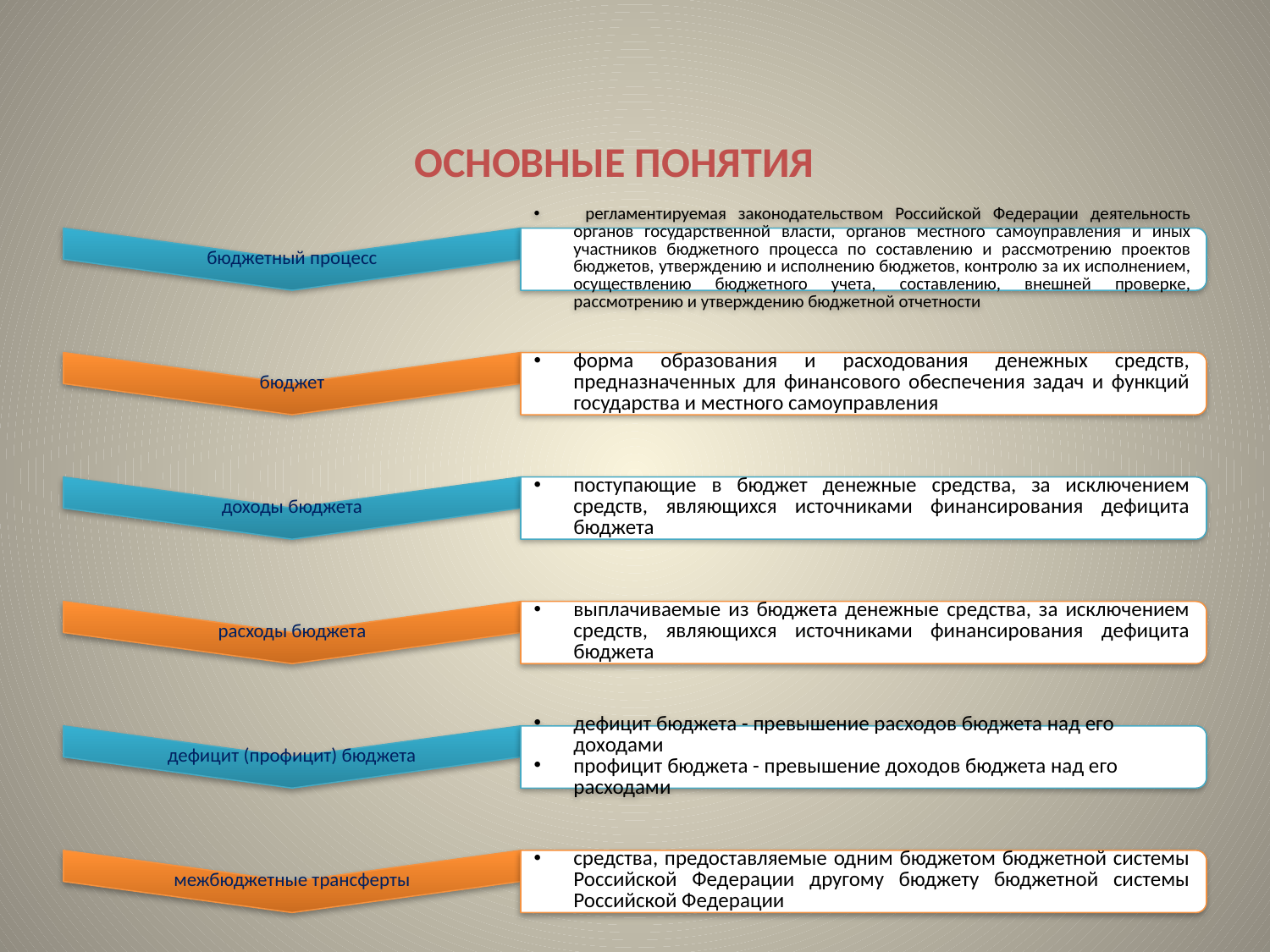

ОСНОВНЫЕ ПОНЯТИЯ
бюджет
форма образования и расходования денежных средств, предназначенных для финансового обеспечения задач и функций государства и местного самоуправления
доходы бюджета
поступающие в бюджет денежные средства, за исключением средств, являющихся источниками финансирования дефицита бюджета
расходы бюджета
выплачиваемые из бюджета денежные средства, за исключением средств, являющихся источниками финансирования дефицита бюджета
межбюджетные трансферты
дефицит (профицит) бюджета
дефицит бюджета - превышение расходов бюджета над его доходами
профицит бюджета - превышение доходов бюджета над его расходами
средства, предоставляемые одним бюджетом бюджетной системы Российской Федерации другому бюджету бюджетной системы Российской Федерации
 регламентируемая законодательством Российской Федерации деятельность органов государственной власти, органов местного самоуправления и иных участников бюджетного процесса по составлению и рассмотрению проектов бюджетов, утверждению и исполнению бюджетов, контролю за их исполнением, осуществлению бюджетного учета, составлению, внешней проверке, рассмотрению и утверждению бюджетной отчетности
бюджетный процесс